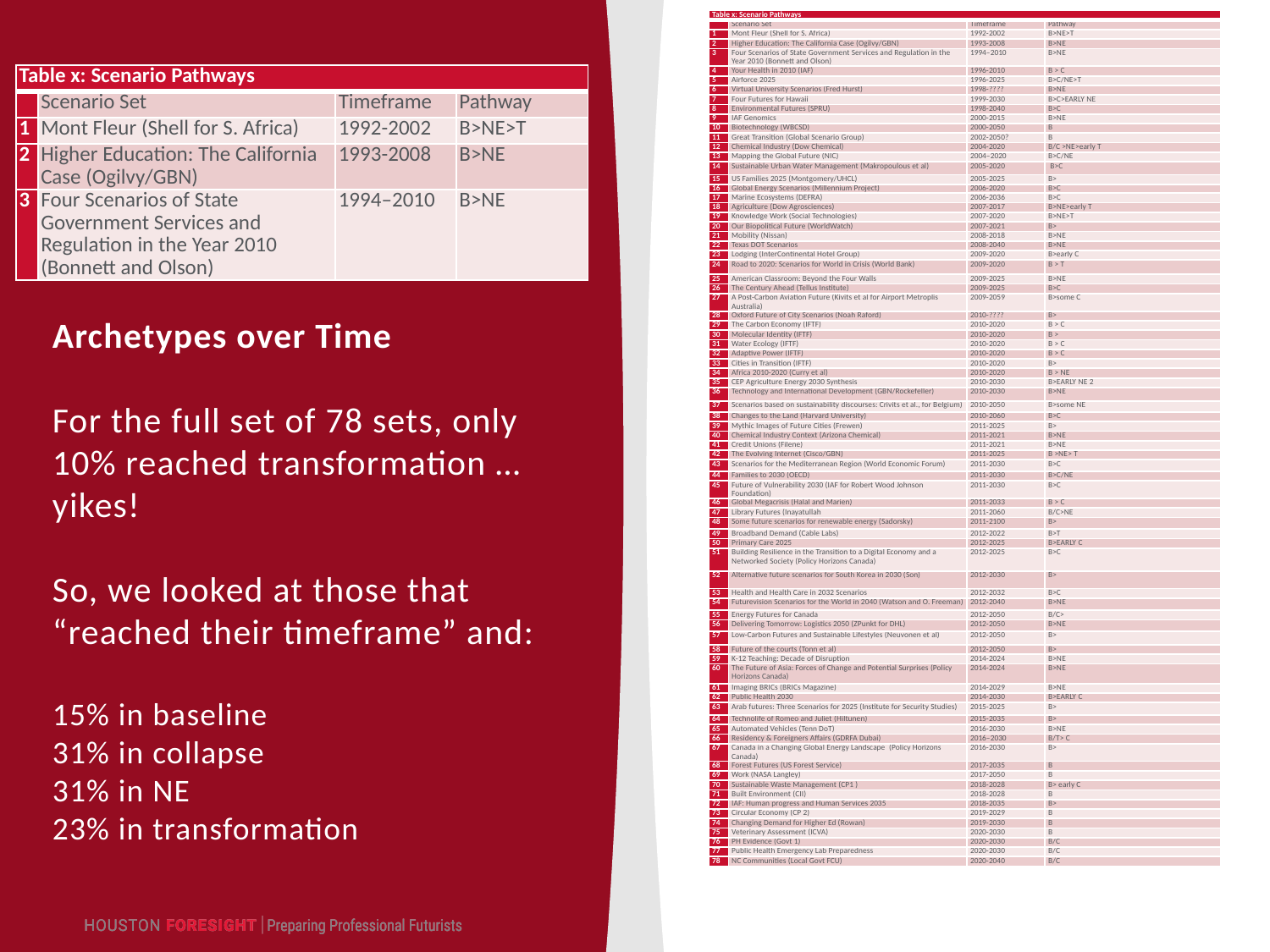

| Table x: Scenario Pathways |  |  |  |
| --- | --- | --- | --- |
|  | Scenario Set | Timeframe | Pathway |
| 1 | Mont Fleur (Shell for S. Africa) | 1992-2002 | B>NE>T |
| 2 | Higher Education: The California Case (Ogilvy/GBN) | 1993-2008 | B>NE |
| 3 | Four Scenarios of State Government Services and Regulation in the Year 2010 (Bonnett and Olson) | 1994–2010 | B>NE |
| 4 | Your Health in 2010 (IAF) | 1996-2010 | B > C |
| 5 | Airforce 2025 | 1996-2025 | B>C/NE>T |
| 6 | Virtual University Scenarios (Fred Hurst) | 1998-???? | B>NE |
| 7 | Four Futures for Hawaii | 1999-2030 | B>C>EARLY NE |
| 8 | Environmental Futures (SPRU) | 1998-2040 | B>C |
| 9 | IAF Genomics | 2000-2015 | B>NE |
| 10 | Biotechnology (WBCSD) | 2000-2050 | B |
| 11 | Great Transition (Global Scenario Group) | 2002-2050? | B |
| 12 | Chemical Industry (Dow Chemical) | 2004-2020 | B/C >NE>early T |
| 13 | Mapping the Global Future (NIC) | 2004–2020 | B>C/NE |
| 14 | Sustainable Urban Water Management (Makropoulous et al) | 2005-2020 | B>C |
| 15 | US Families 2025 (Montgomery/UHCL) | 2005-2025 | B> |
| 16 | Global Energy Scenarios (Millennium Project) | 2006-2020 | B>C |
| 17 | Marine Ecosystems (DEFRA) | 2006-2036 | B>C |
| 18 | Agriculture (Dow Agrosciences) | 2007-2017 | B>NE>early T |
| 19 | Knowledge Work (Social Technologies) | 2007-2020 | B>NE>T |
| 20 | Our Biopolitical Future (WorldWatch) | 2007-2021 | B> |
| 21 | Mobility (Nissan) | 2008-2018 | B>NE |
| 22 | Texas DOT Scenarios | 2008-2040 | B>NE |
| 23 | Lodging (InterContinental Hotel Group) | 2009-2020 | B>early C |
| 24 | Road to 2020: Scenarios for World in Crisis (World Bank) | 2009-2020 | B > T |
| 25 | American Classroom: Beyond the Four Walls | 2009-2025 | B>NE |
| 26 | The Century Ahead (Tellus Institute) | 2009-2025 | B>C |
| 27 | A Post-Carbon Aviation Future (Kivits et al for Airport Metroplis Australia) | 2009-2059 | B>some C |
| 28 | Oxford Future of City Scenarios (Noah Raford) | 2010-???? | B> |
| 29 | The Carbon Economy (IFTF) | 2010-2020 | B > C |
| 30 | Molecular Identity (IFTF) | 2010-2020 | B > |
| 31 | Water Ecology (IFTF) | 2010-2020 | B > C |
| 32 | Adaptive Power (IFTF) | 2010-2020 | B > C |
| 33 | Cities in Transition (IFTF) | 2010-2020 | B> |
| 34 | Africa 2010-2020 (Curry et al) | 2010-2020 | B > NE |
| 35 | CEP Agriculture Energy 2030 Synthesis | 2010-2030 | B>EARLY NE 2 |
| 36 | Technology and International Development (GBN/Rockefeller) | 2010-2030 | B>NE |
| 37 | Scenarios based on sustainability discourses: Crivits et al., for Belgium) | 2010-2050 | B>some NE |
| 38 | Changes to the Land (Harvard University) | 2010-2060 | B>C |
| 39 | Mythic Images of Future Cities (Frewen) | 2011-2025 | B> |
| 40 | Chemical Industry Context (Arizona Chemical) | 2011-2021 | B>NE |
| 41 | Credit Unions (Filene) | 2011-2021 | B>NE |
| 42 | The Evolving Internet (Cisco/GBN) | 2011-2025 | B >NE> T |
| 43 | Scenarios for the Mediterranean Region (World Economic Forum) | 2011-2030 | B>C |
| 44 | Families to 2030 (OECD) | 2011-2030 | B>C/NE |
| 45 | Future of Vulnerability 2030 (IAF for Robert Wood Johnson Foundation) | 2011-2030 | B>C |
| 46 | Global Megacrisis (Halal and Marien) | 2011-2033 | B > C |
| 47 | Library Futures (Inayatullah | 2011-2060 | B/C>NE |
| 48 | Some future scenarios for renewable energy (Sadorsky) | 2011-2100 | B> |
| 49 | Broadband Demand (Cable Labs) | 2012-2022 | B>T |
| 50 | Primary Care 2025 | 2012-2025 | B>EARLY C |
| 51 | Building Resilience in the Transition to a Digital Economy and a Networked Society (Policy Horizons Canada) | 2012-2025 | B>C |
| 52 | Alternative future scenarios for South Korea in 2030 (Son) | 2012-2030 | B> |
| 53 | Health and Health Care in 2032 Scenarios | 2012-2032 | B>C |
| 54 | Futurevision Scenarios for the World in 2040 (Watson and O. Freeman) | 2012-2040 | B>NE |
| 55 | Energy Futures for Canada | 2012-2050 | B/C> |
| 56 | Delivering Tomorrow: Logistics 2050 (ZPunkt for DHL) | 2012-2050 | B>NE |
| 57 | Low-Carbon Futures and Sustainable Lifestyles (Neuvonen et al) | 2012-2050 | B> |
| 58 | Future of the courts (Tonn et al) | 2012-2050 | B> |
| 59 | K-12 Teaching: Decade of Disruption | 2014-2024 | B>NE |
| 60 | The Future of Asia: Forces of Change and Potential Surprises (Policy Horizons Canada) | 2014-2024 | B>NE |
| 61 | Imaging BRICs (BRICs Magazine) | 2014-2029 | B>NE |
| 62 | Public Health 2030 | 2014-2030 | B>EARLY C |
| 63 | Arab futures: Three Scenarios for 2025 (Institute for Security Studies) | 2015-2025 | B> |
| 64 | Technolife of Romeo and Juliet (Hiltunen) | 2015-2035 | B> |
| 65 | Automated Vehicles (Tenn DoT) | 2016-2030 | B>NE |
| 66 | Residency & Foreigners Affairs (GDRFA Dubai) | 2016–2030 | B/T> C |
| 67 | Canada in a Changing Global Energy Landscape (Policy Horizons Canada) | 2016-2030 | B> |
| 68 | Forest Futures (US Forest Service) | 2017-2035 | B |
| 69 | Work (NASA Langley) | 2017-2050 | B |
| 70 | Sustainable Waste Management (CP1 ) | 2018-2028 | B> early C |
| 71 | Built Environment (CII) | 2018-2028 | B |
| 72 | IAF: Human progress and Human Services 2035 | 2018-2035 | B> |
| 73 | Circular Economy (CP 2) | 2019-2029 | B |
| 74 | Changing Demand for Higher Ed (Rowan) | 2019-2030 | B |
| 75 | Veterinary Assessment (ICVA) | 2020-2030 | B |
| 76 | PH Evidence (Govt 1) | 2020-2030 | B/C |
| 77 | Public Health Emergency Lab Preparedness | 2020-2030 | B/C |
| 78 | NC Communities (Local Govt FCU) | 2020-2040 | B/C |
| Table x: Scenario Pathways |  |  |  |
| --- | --- | --- | --- |
|  | Scenario Set | Timeframe | Pathway |
| 1 | Mont Fleur (Shell for S. Africa) | 1992-2002 | B>NE>T |
| 2 | Higher Education: The California Case (Ogilvy/GBN) | 1993-2008 | B>NE |
| 3 | Four Scenarios of State Government Services and Regulation in the Year 2010 (Bonnett and Olson) | 1994–2010 | B>NE |
# Archetypes over Time For the full set of 78 sets, only 10% reached transformation … yikes! So, we looked at those that “reached their timeframe” and: 15% in baseline 31% in collapse 31% in NE 23% in transformation